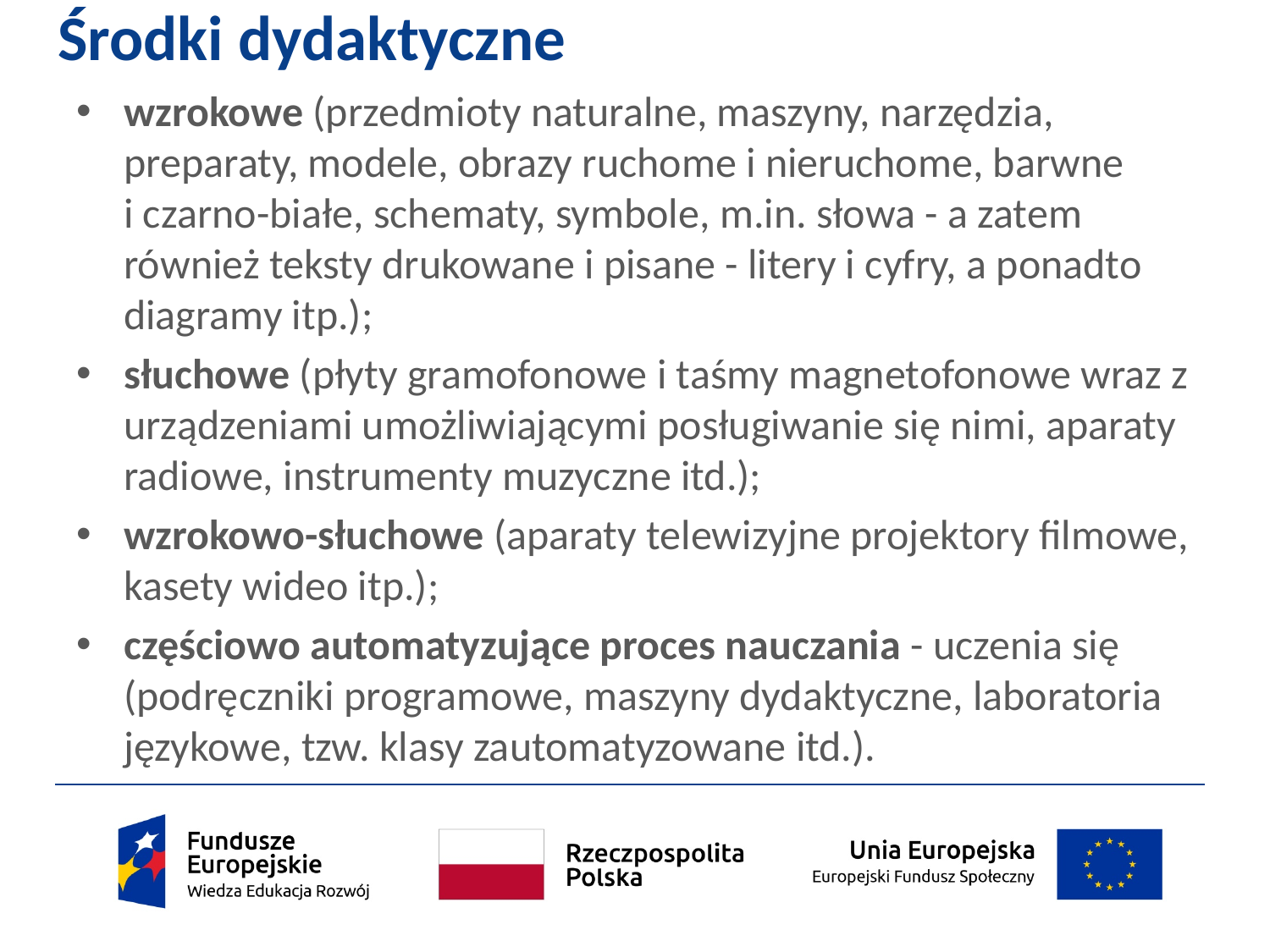

# Środki dydaktyczne
wzrokowe (przedmioty naturalne, maszyny, narzędzia, preparaty, modele, obrazy ruchome i nieruchome, barwne i czarno-białe, schematy, symbole, m.in. słowa - a zatem również teksty drukowane i pisane - litery i cyfry, a ponadto diagramy itp.);
słuchowe (płyty gramofonowe i taśmy magnetofonowe wraz z urządzeniami umożliwiającymi posługiwanie się nimi, aparaty radiowe, instrumenty muzyczne itd.);
wzrokowo-słuchowe (aparaty telewizyjne projektory filmowe, kasety wideo itp.);
częściowo automatyzujące proces nauczania - uczenia się (podręczniki programowe, maszyny dydaktyczne, laboratoria językowe, tzw. klasy zautomatyzowane itd.).